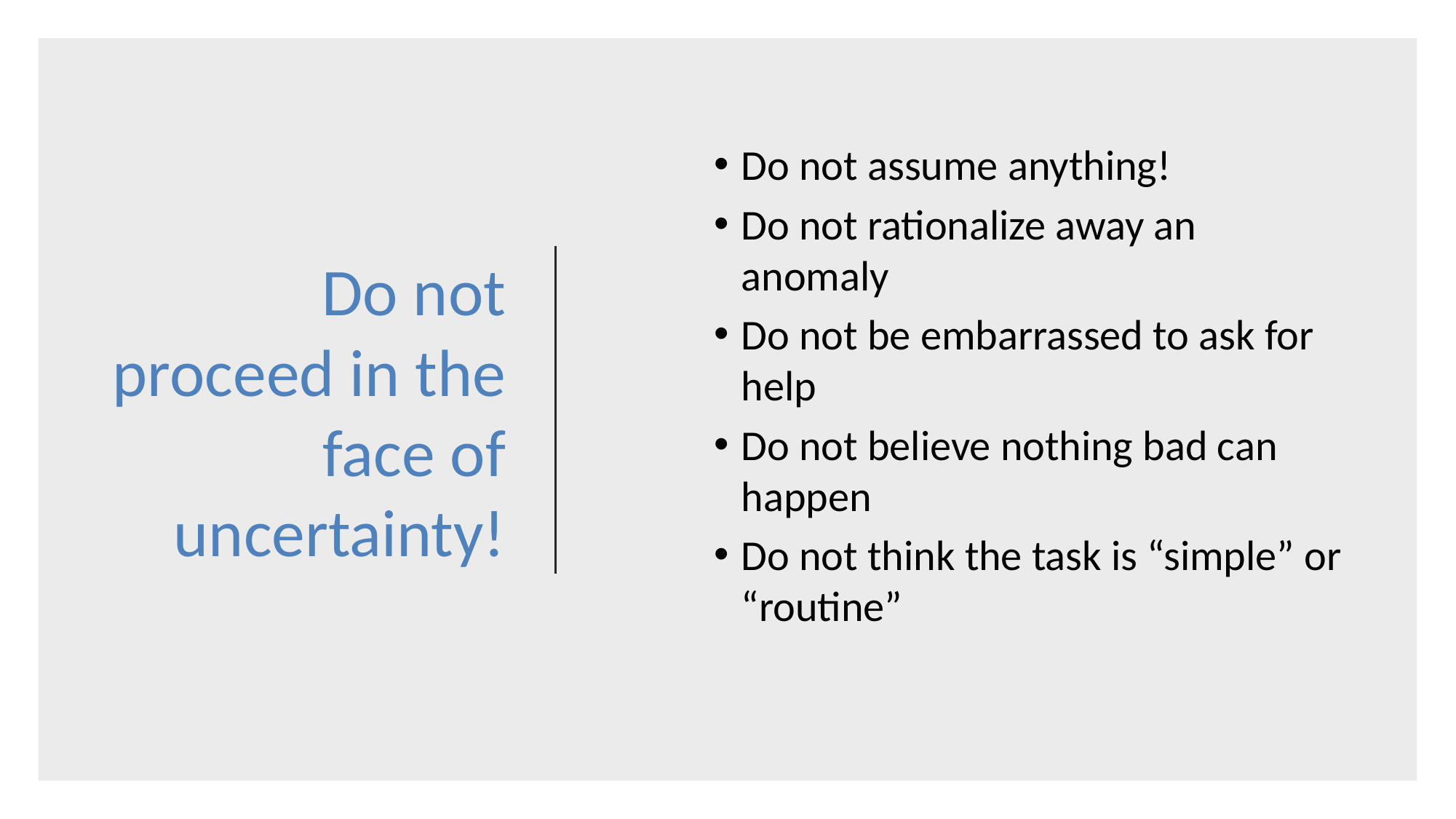

# Do not proceed in the face of uncertainty!
Do not assume anything!
Do not rationalize away an anomaly
Do not be embarrassed to ask for help
Do not believe nothing bad can happen
Do not think the task is “simple” or “routine”